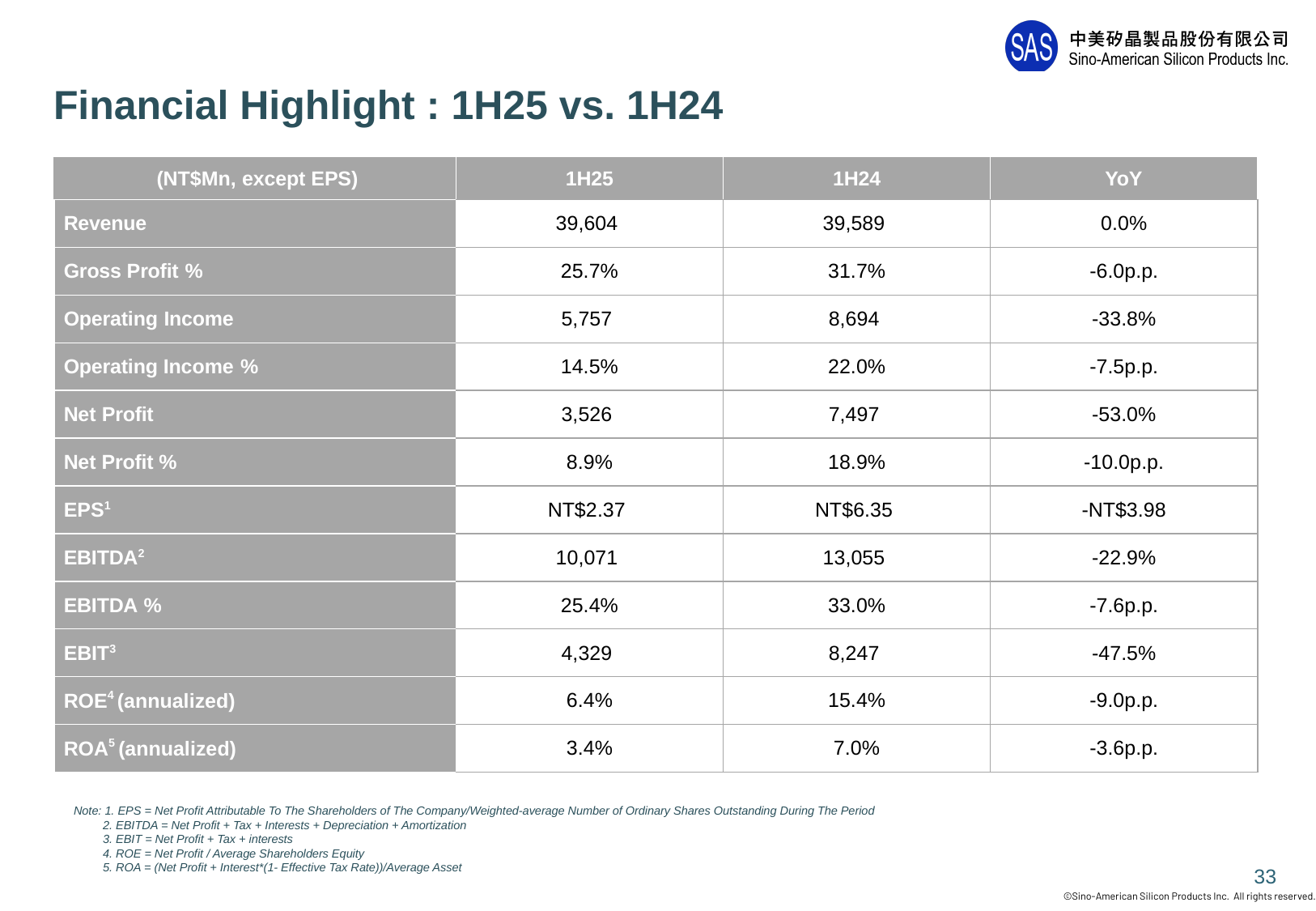

# Financial Highlight : 1H25 vs. 1H24
| (NT$Mn, except EPS) | 1H25 | 1H24 | YoY |
| --- | --- | --- | --- |
| Revenue | 39,604 | 39,589 | 0.0% |
| Gross Profit % | 25.7% | 31.7% | -6.0p.p. |
| Operating Income | 5,757 | 8,694 | -33.8% |
| Operating Income % | 14.5% | 22.0% | -7.5p.p. |
| Net Profit | 3,526 | 7,497 | -53.0% |
| Net Profit % | 8.9% | 18.9% | -10.0p.p. |
| EPS1 | NT$2.37 | NT$6.35 | -NT$3.98 |
| EBITDA2 | 10,071 | 13,055 | -22.9% |
| EBITDA % | 25.4% | 33.0% | -7.6p.p. |
| EBIT3 | 4,329 | 8,247 | -47.5% |
| ROE4 (annualized) | 6.4% | 15.4% | -9.0p.p. |
| ROA5 (annualized) | 3.4% | 7.0% | -3.6p.p. |
Note: 1. EPS = Net Profit Attributable To The Shareholders of The Company/Weighted-average Number of Ordinary Shares Outstanding During The Period
         2. EBITDA = Net Profit + Tax + Interests + Depreciation + Amortization
         3. EBIT = Net Profit + Tax + interests
         4. ROE = Net Profit / Average Shareholders Equity
         5. ROA = (Net Profit + Interest*(1- Effective Tax Rate))/Average Asset
33